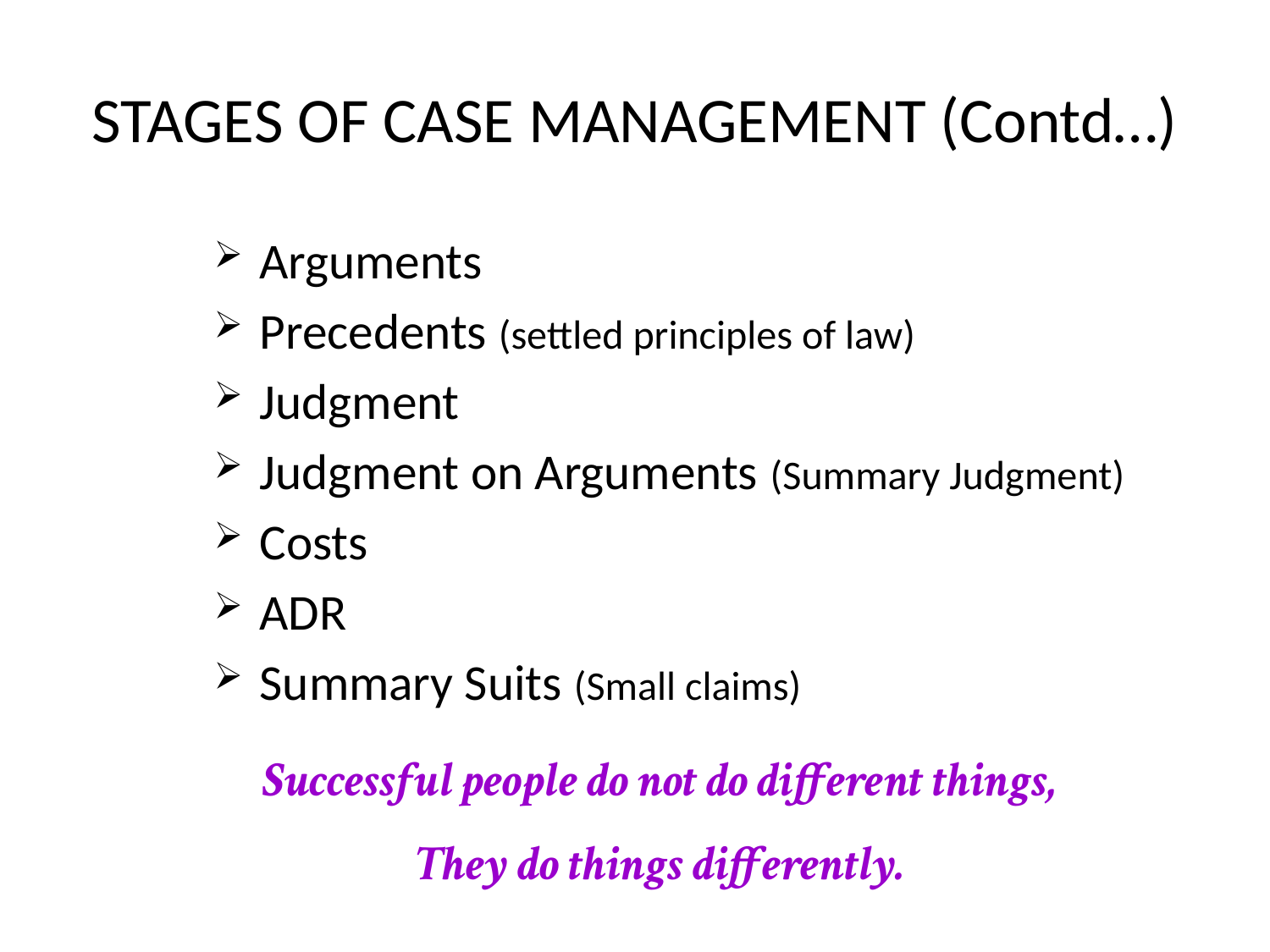

# STAGES OF CASE MANAGEMENT (Contd…)
Arguments
Precedents (settled principles of law)
Judgment
Judgment on Arguments (Summary Judgment)
Costs
ADR
Summary Suits (Small claims)
Successful people do not do different things,
They do things differently.